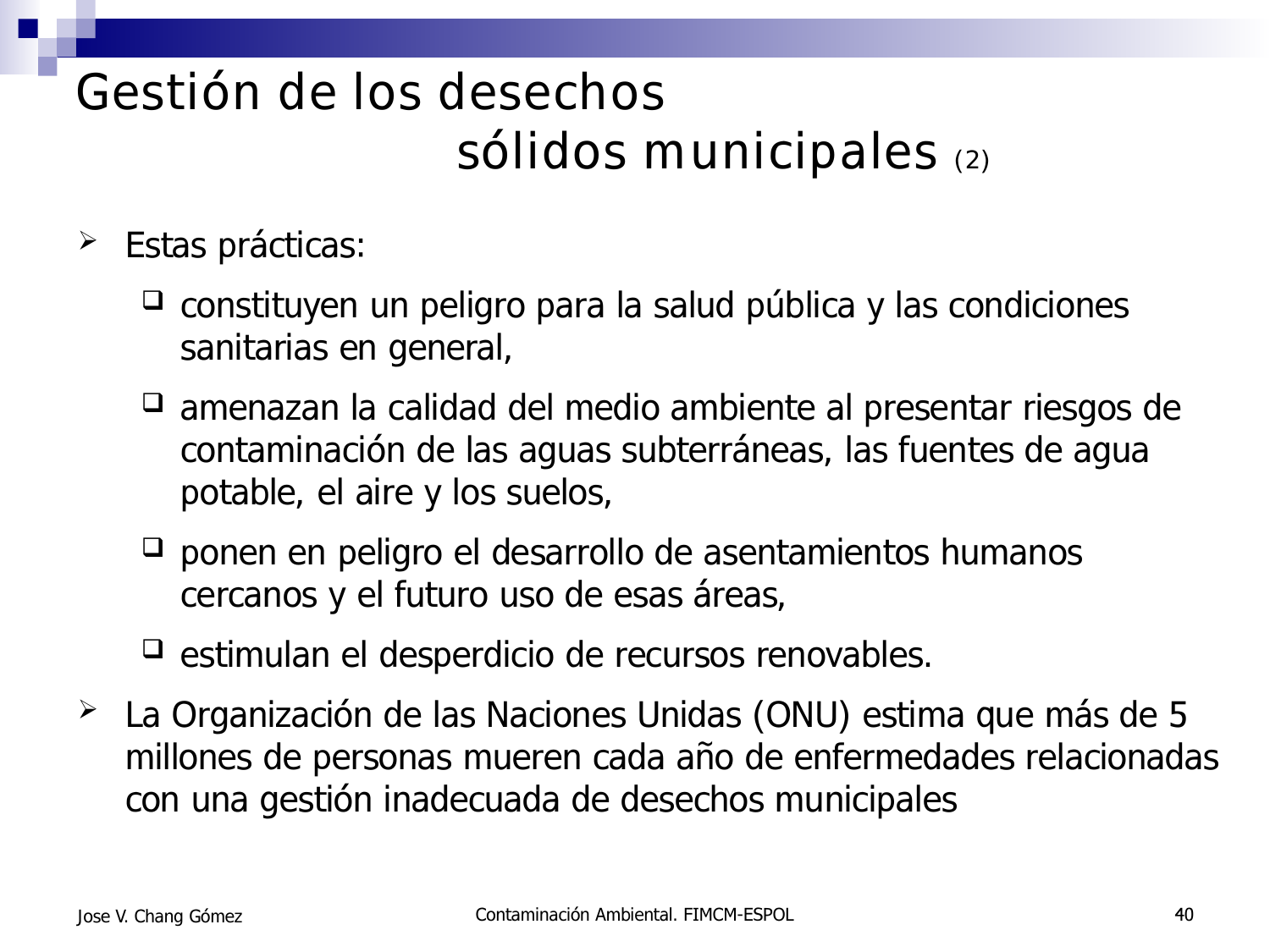

# Gestión de los desechos sólidos municipales (2)
Estas prácticas:
constituyen un peligro para la salud pública y las condiciones sanitarias en general,
amenazan la calidad del medio ambiente al presentar riesgos de contaminación de las aguas subterráneas, las fuentes de agua potable, el aire y los suelos,
ponen en peligro el desarrollo de asentamientos humanos cercanos y el futuro uso de esas áreas,
estimulan el desperdicio de recursos renovables.
La Organización de las Naciones Unidas (ONU) estima que más de 5 millones de personas mueren cada año de enfermedades relacionadas con una gestión inadecuada de desechos municipales

Jose V. Chang Gómez
Contaminación Ambiental. FIMCM-ESPOL
40